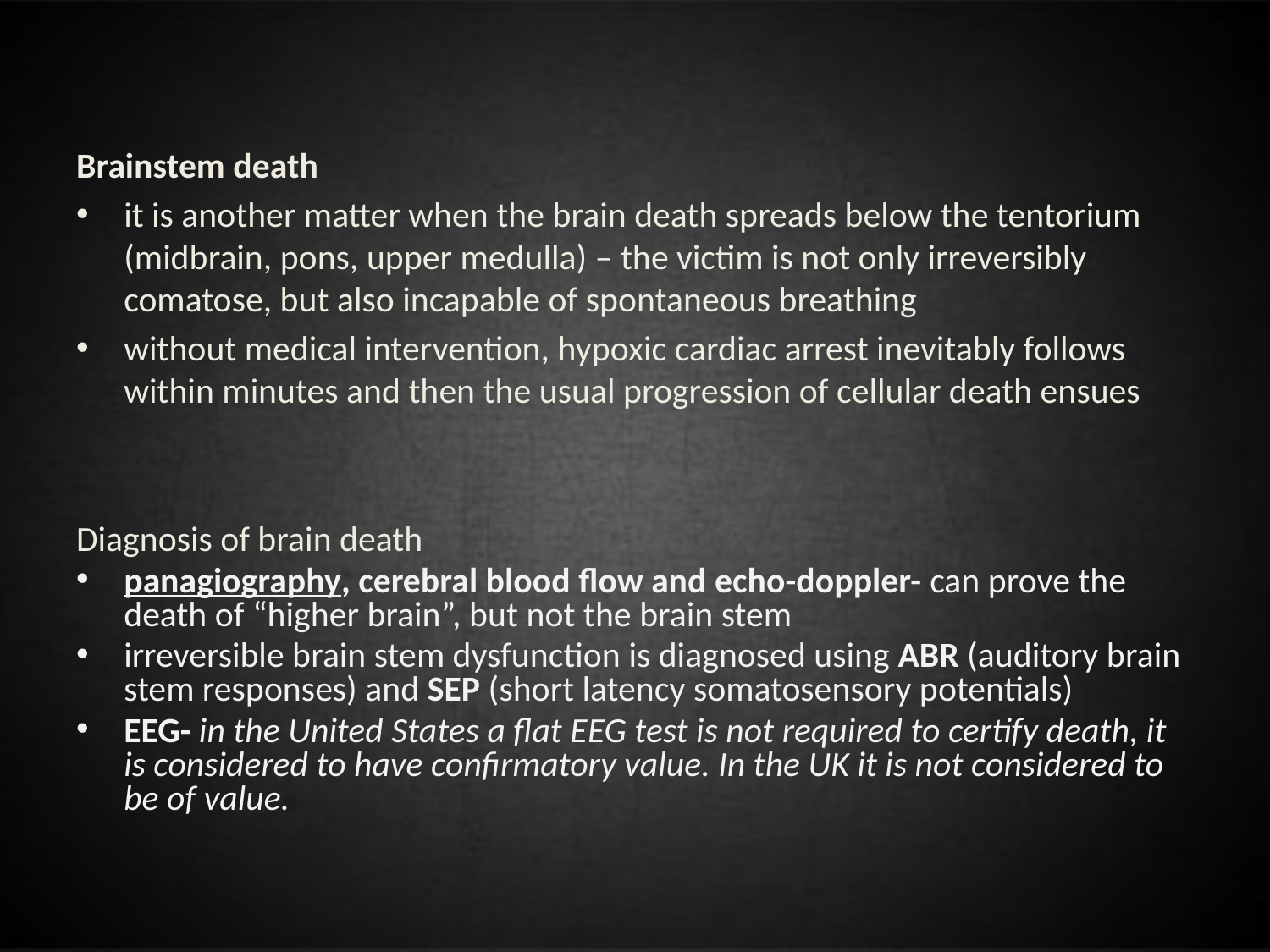

Brainstem death
it is another matter when the brain death spreads below the tentorium (midbrain, pons, upper medulla) – the victim is not only irreversibly comatose, but also incapable of spontaneous breathing
without medical intervention, hypoxic cardiac arrest inevitably follows within minutes and then the usual progression of cellular death ensues

Diagnosis of brain death
panagiography, cerebral blood flow and echo-doppler- can prove the death of “higher brain”, but not the brain stem
irreversible brain stem dysfunction is diagnosed using ABR (auditory brain stem responses) and SEP (short latency somatosensory potentials)
EEG- in the United States a flat EEG test is not required to certify death, it is considered to have confirmatory value. In the UK it is not considered to be of value.